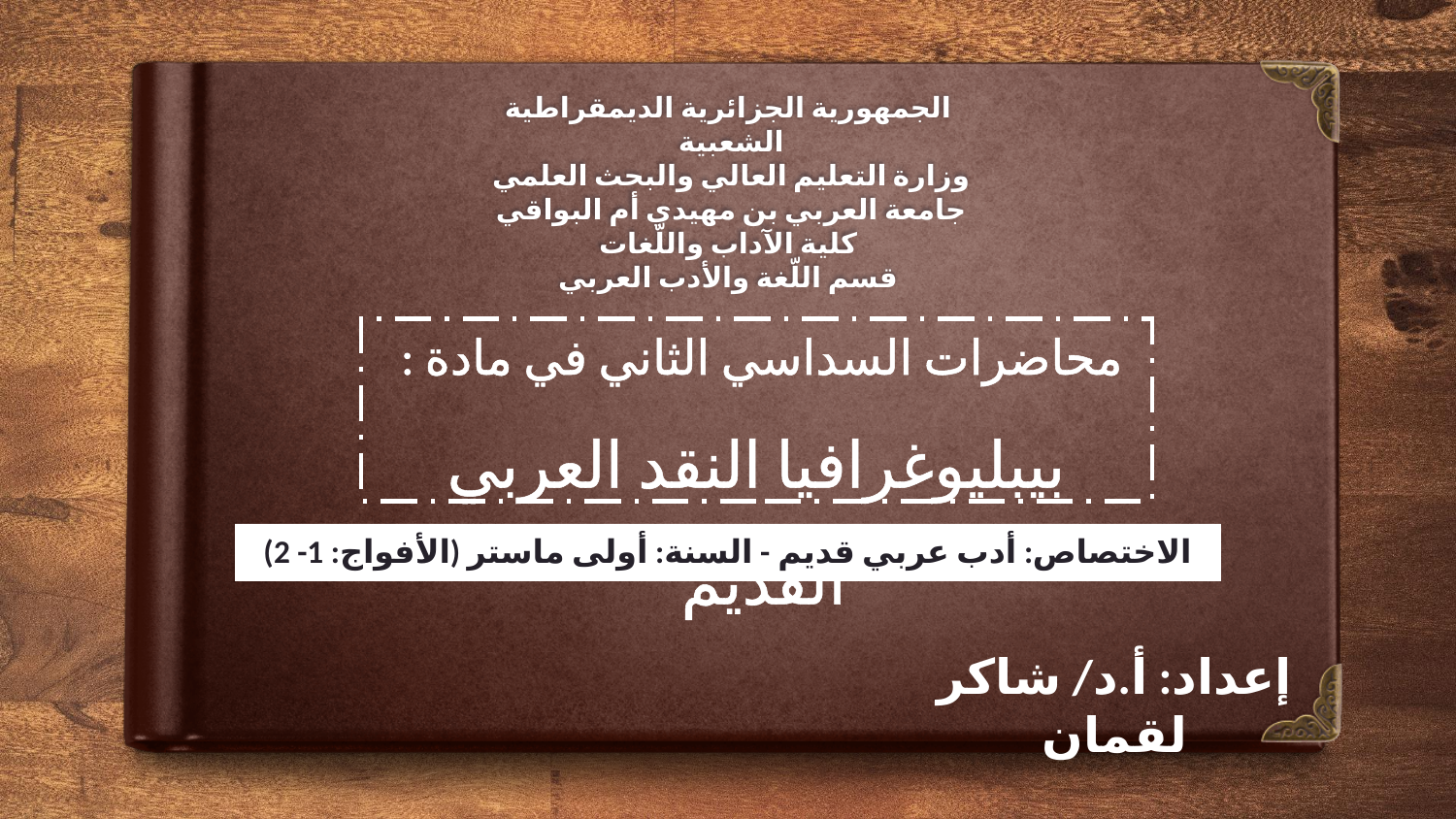

# الجمهورية الجزائرية الديمقراطية الشعبية وزارة التعليم العالي والبحث العلمي جامعة العربي بن مهيدي أم البواقي كلية الآداب واللّغات قسم اللّغة والأدب العربي
محاضرات السداسي الثاني في مادة :
بيبليوغرافيا النقد العربي القديم
الاختصاص: أدب عربي قديم - السنة: أولى ماستر (الأفواج: 1- 2)

إعداد: أ.د/ شاكر لقمان